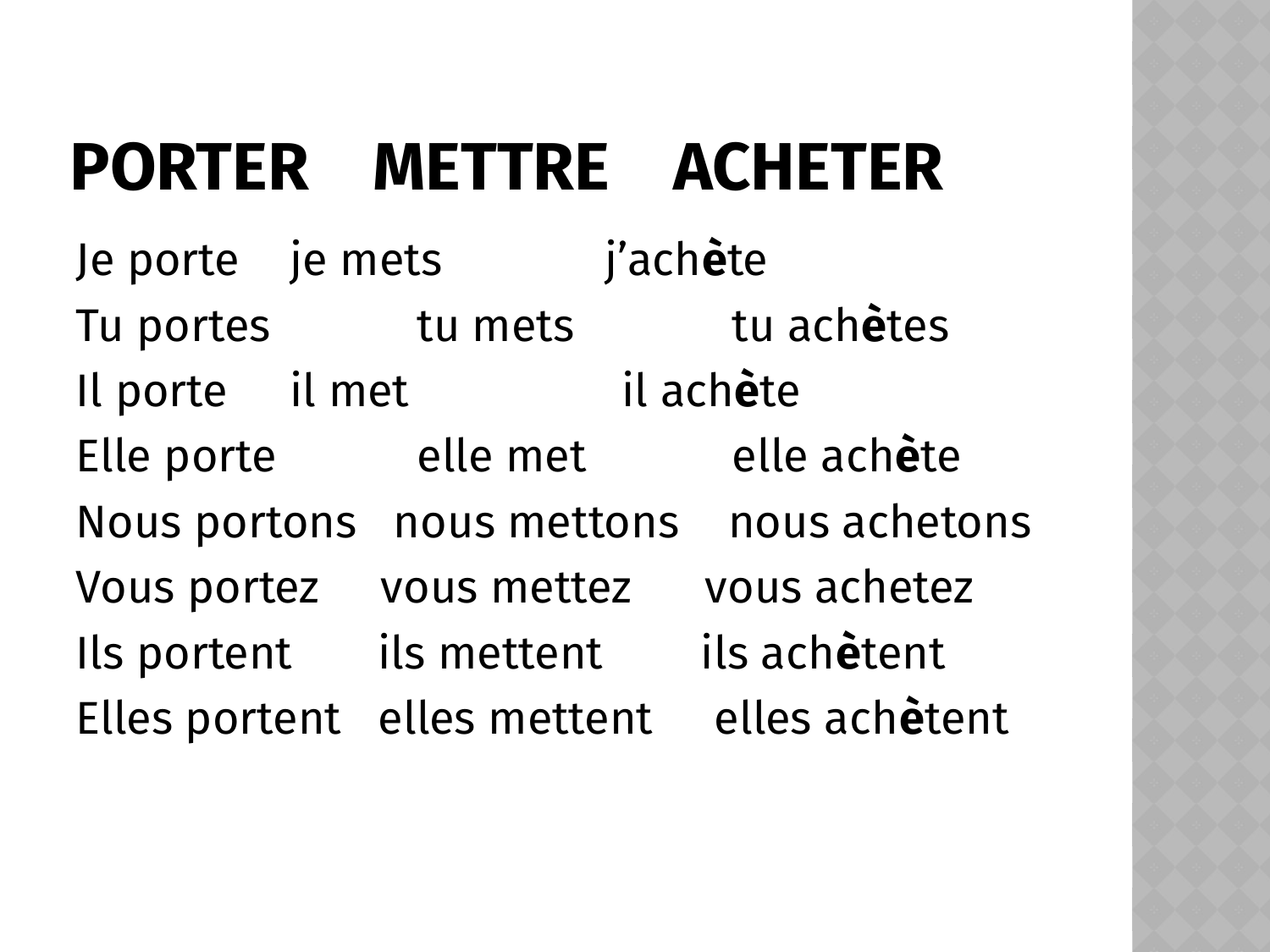

# PORTER    METTRE    ACHETER
Je porte	    je mets	         j’achète
Tu portes	    tu mets	         tu achètes
Il porte	    il met		il achète
Elle porte	    elle met	         elle achète
Nous portons   nous mettons    nous achetons
Vous portez     vous mettez      vous achetez
Ils portent       ils mettent        ils achètent
Elles portent   elles mettent     elles achètent